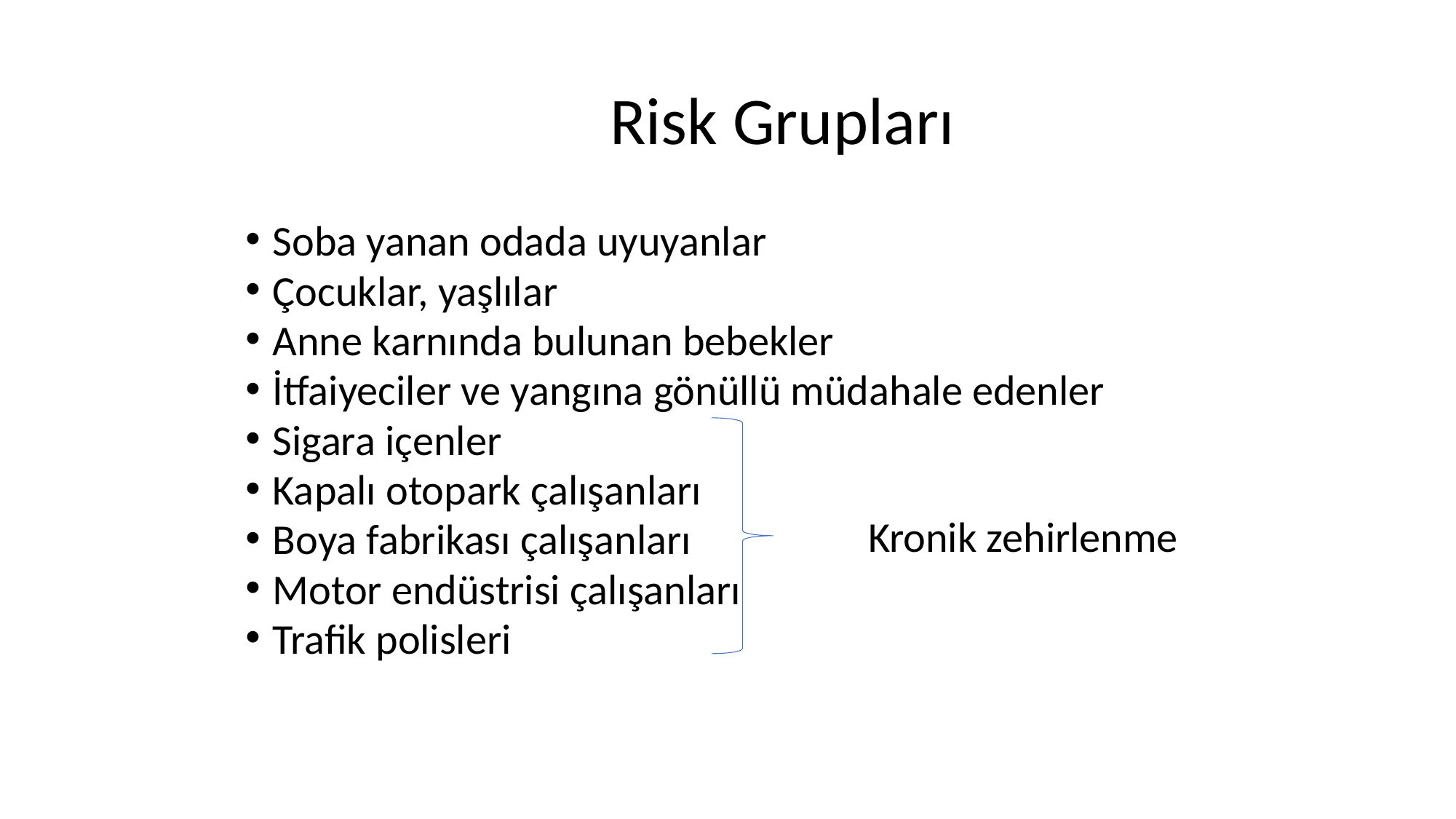

# Risk Grupları
Soba yanan odada uyuyanlar
Çocuklar, yaşlılar
Anne karnında bulunan bebekler
İtfaiyeciler ve yangına gönüllü müdahale edenler
Sigara içenler
Kapalı otopark çalışanları
Boya fabrikası çalışanları
Motor endüstrisi çalışanları
Trafik polisleri

Kronik zehirlenme